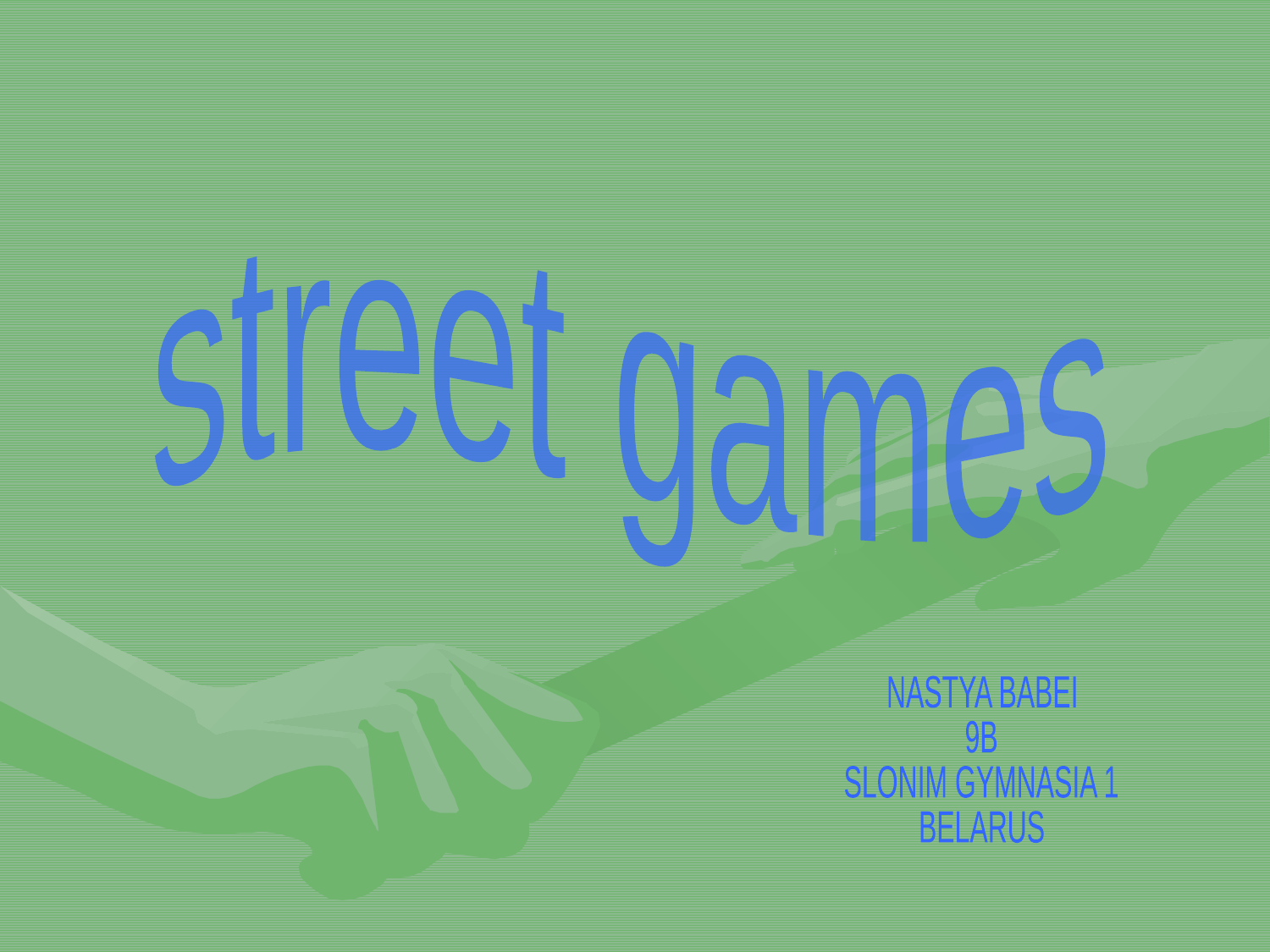

street games
NASTYA BABEI
9B
SLONIM GYMNASIA 1
BELARUS